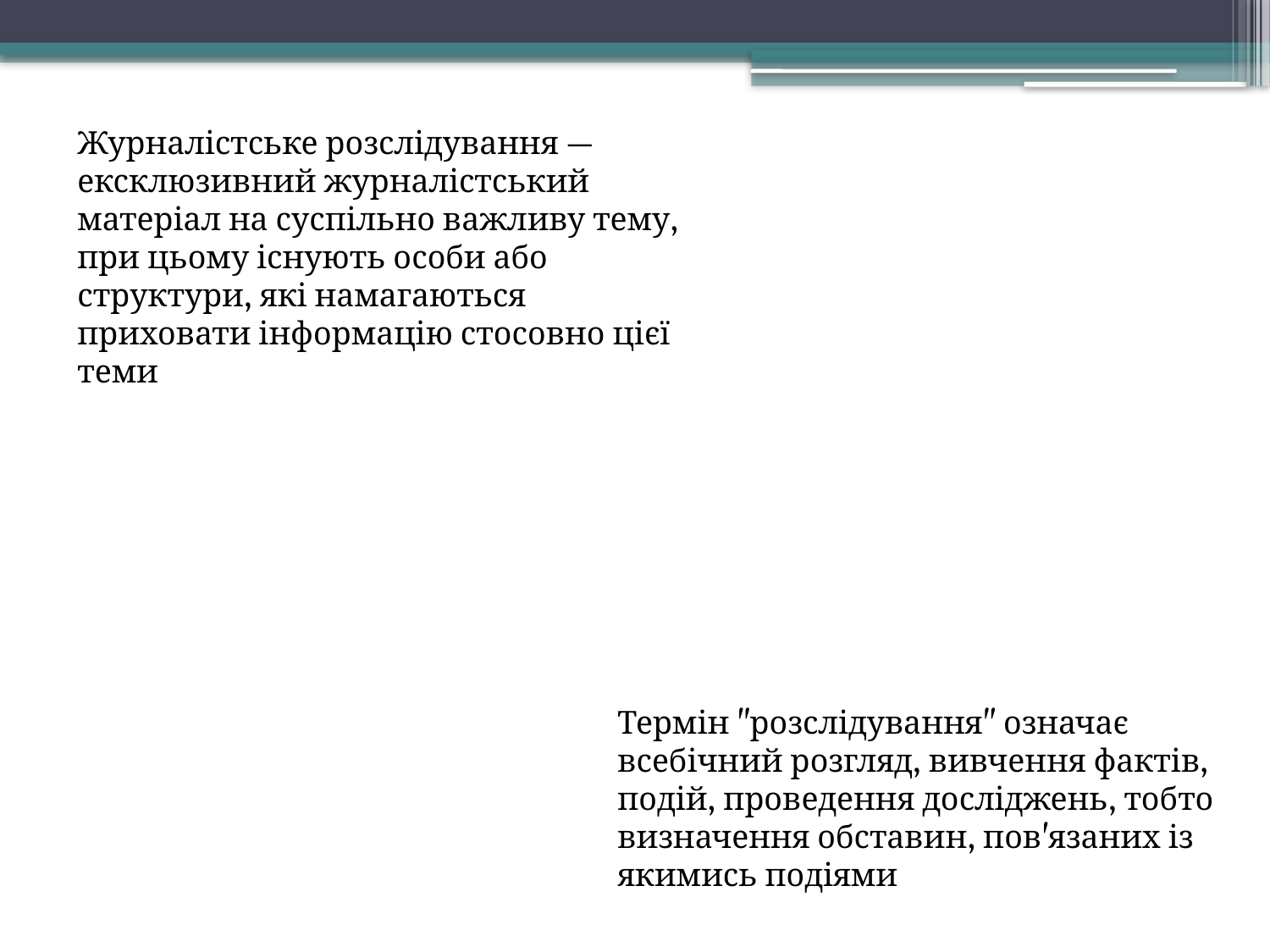

Журналістське розслідування — ексклюзивний журналістський матеріал на суспільно важливу тему, при цьому існують особи або структури, які намагаються приховати інформацію стосовно цієї теми
Термін "розслідування" означає всебічний розгляд, вивчення фактів, подій, проведення досліджень, тобто визначення обставин, пов'язаних із якимись подіями